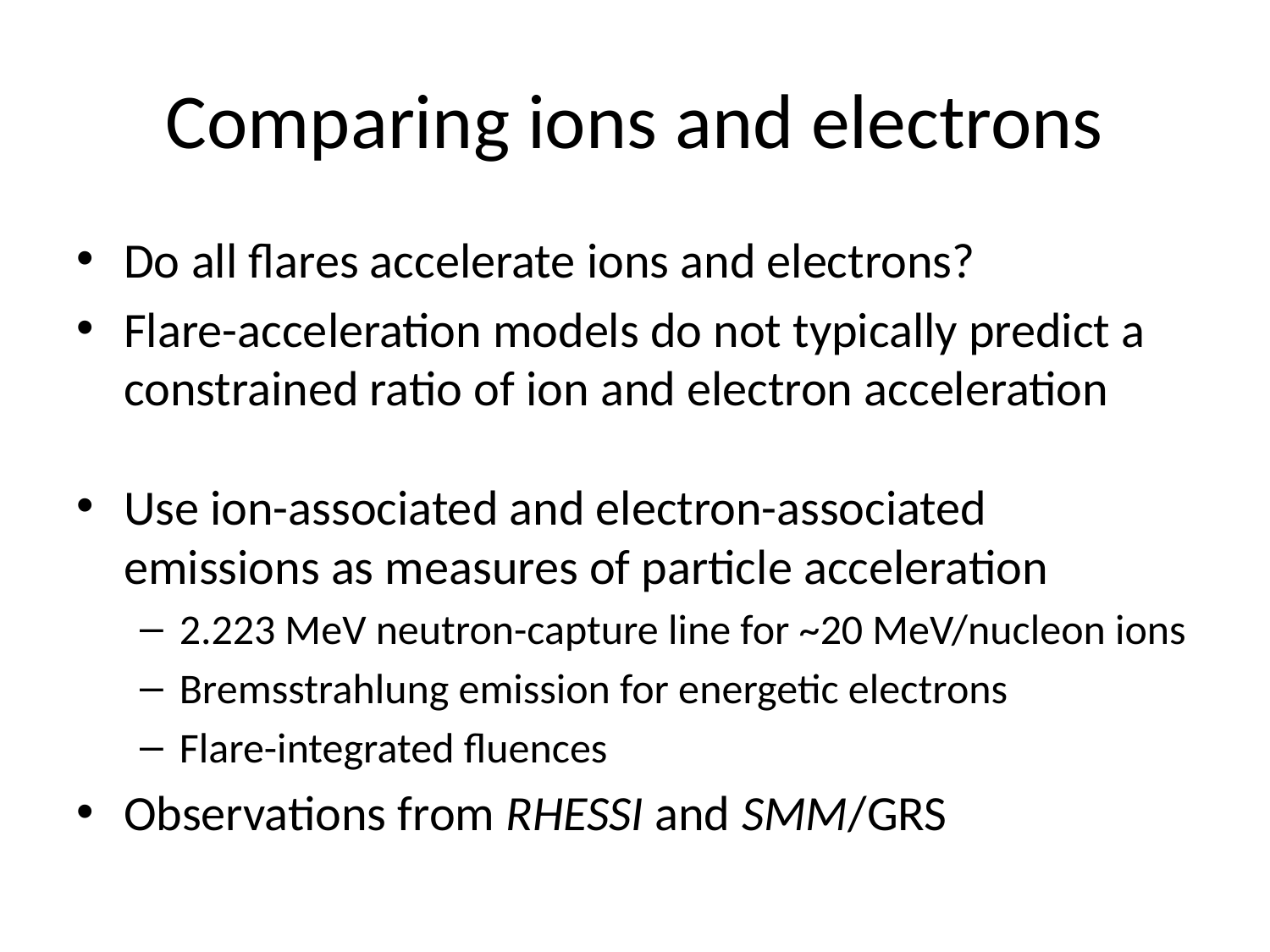

# Comparing ions and electrons
Do all flares accelerate ions and electrons?
Flare-acceleration models do not typically predict a constrained ratio of ion and electron acceleration

Use ion-associated and electron-associated emissions as measures of particle acceleration
2.223 MeV neutron-capture line for ~20 MeV/nucleon ions
Bremsstrahlung emission for energetic electrons
Flare-integrated fluences
Observations from RHESSI and SMM/GRS